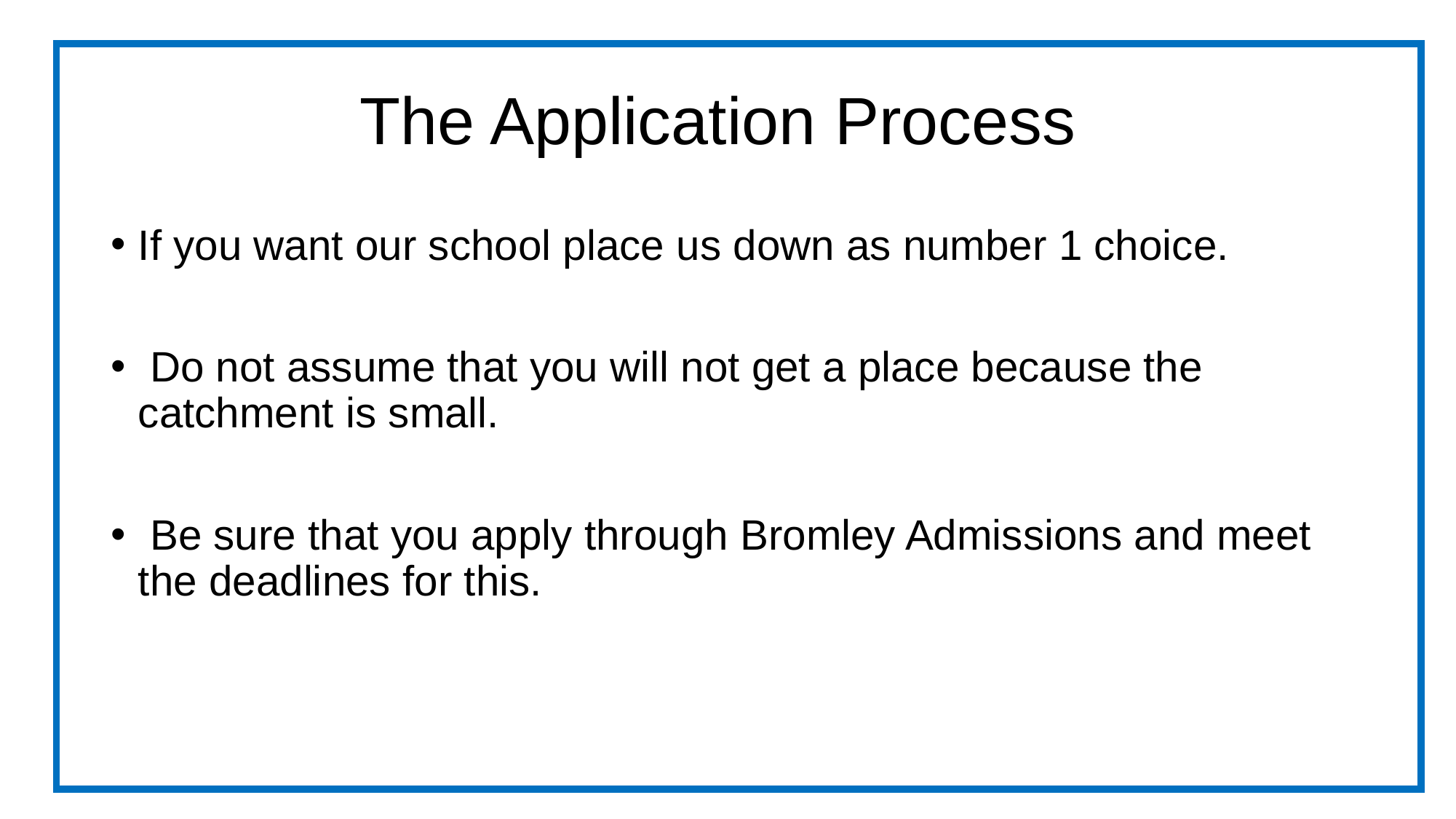

# The Application Process
If you want our school place us down as number 1 choice.

 Do not assume that you will not get a place because the catchment is small.

 Be sure that you apply through Bromley Admissions and meet the deadlines for this.